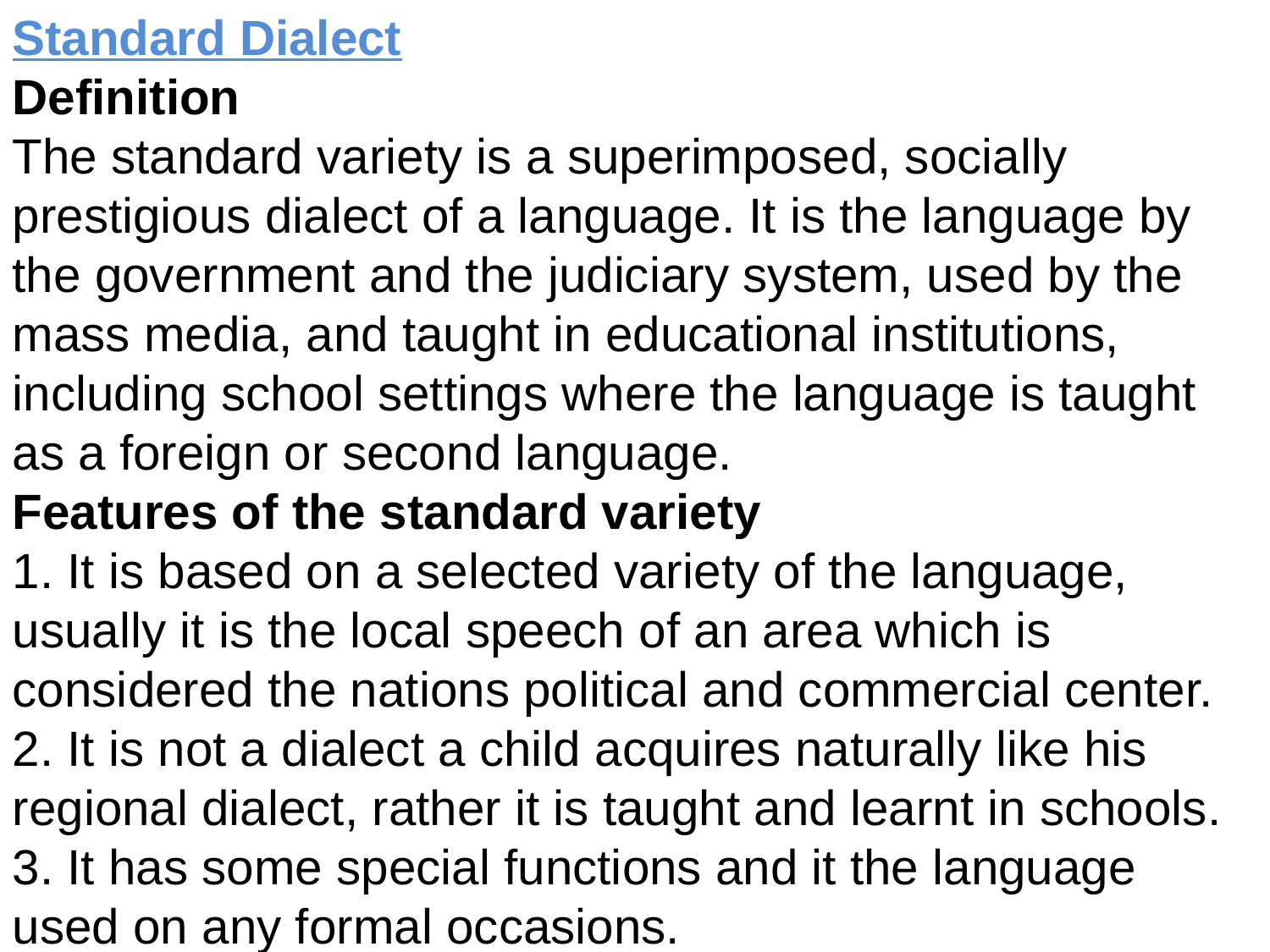

Standard Dialect
Definition
The standard variety is a superimposed, socially prestigious dialect of a language. It is the language by the government and the judiciary system, used by the mass media, and taught in educational institutions, including school settings where the language is taught as a foreign or second language.
Features of the standard variety
1. It is based on a selected variety of the language, usually it is the local speech of an area which is considered the nations political and commercial center.
2. It is not a dialect a child acquires naturally like his regional dialect, rather it is taught and learnt in schools.
3. It has some special functions and it the language used on any formal occasions.